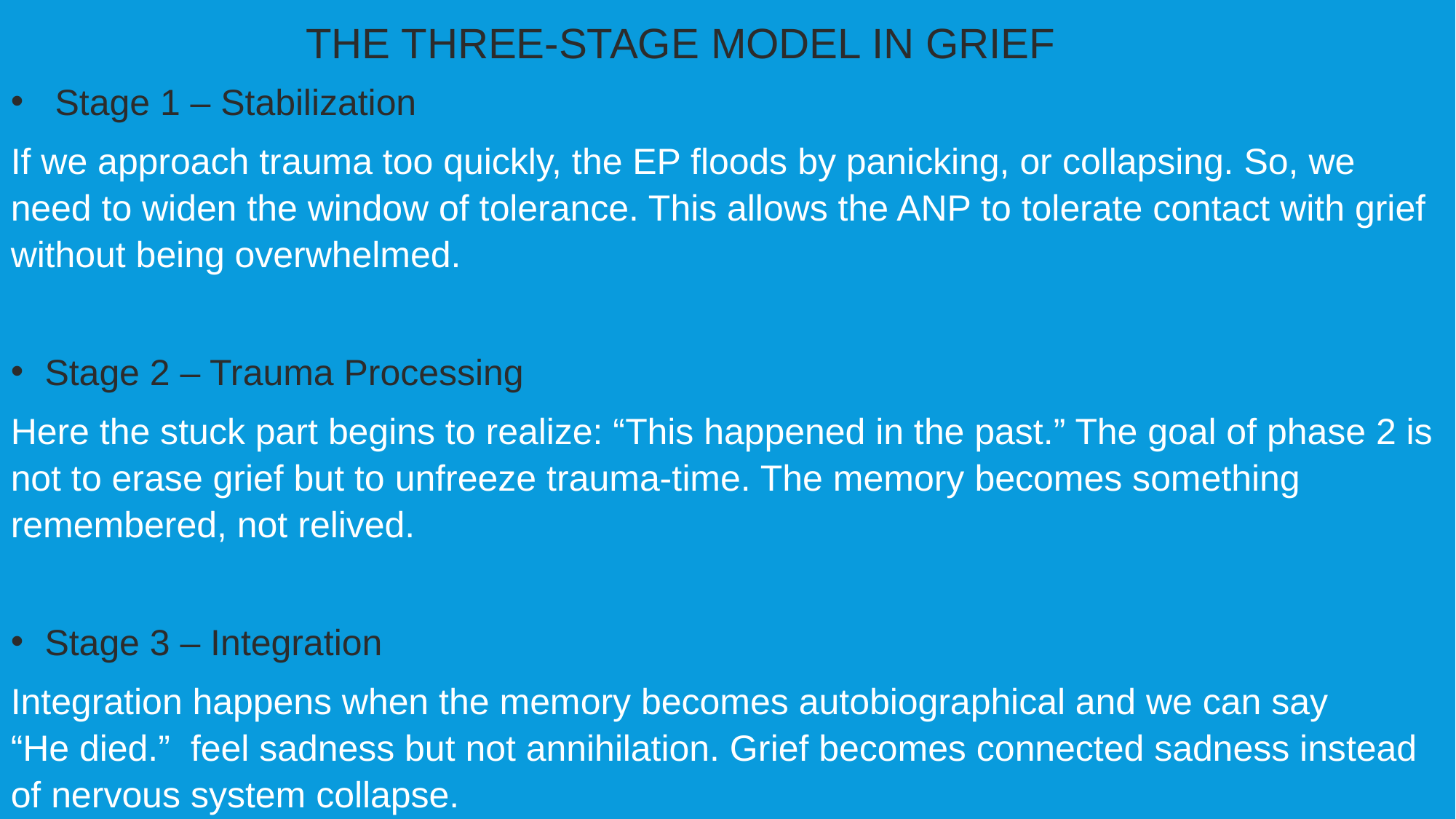

THE THREE-STAGE MODEL IN GRIEF
 Stage 1 – Stabilization
If we approach trauma too quickly, the EP floods by panicking, or collapsing. So, we need to widen the window of tolerance. This allows the ANP to tolerate contact with grief without being overwhelmed.

Stage 2 – Trauma Processing
Here the stuck part begins to realize: “This happened in the past.” The goal of phase 2 is not to erase grief but to unfreeze trauma-time. The memory becomes something remembered, not relived.

Stage 3 – Integration
Integration happens when the memory becomes autobiographical and we can say
“He died.”  feel sadness but not annihilation. Grief becomes connected sadness instead of nervous system collapse.